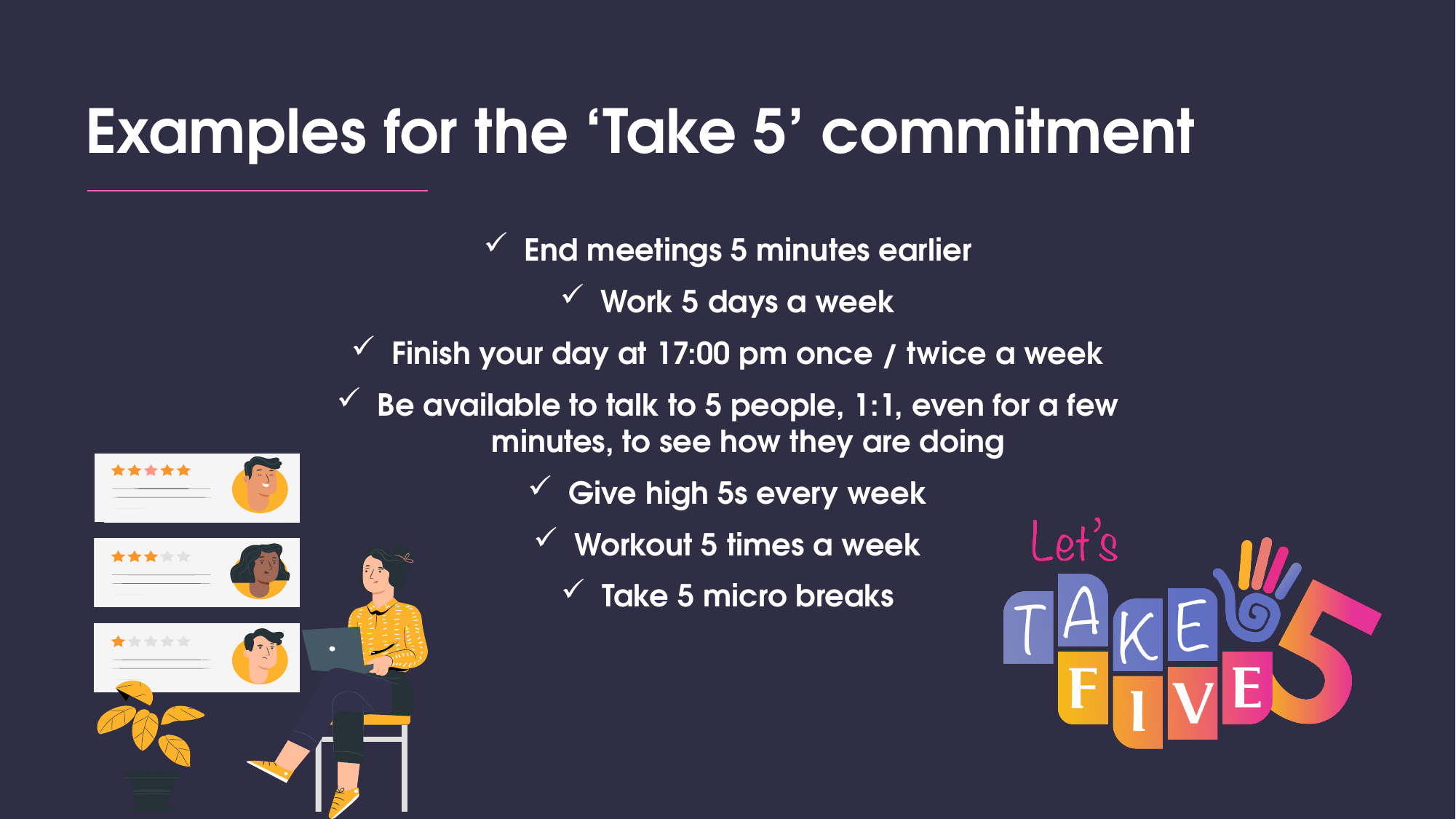

Examples for the ‘Take 5’ commitment
End meetings 5 minutes earlier
Work 5 days a week
Finish your day at 17:00 pm once / twice a week
Be available to talk to 5 people, 1:1, even for a few minutes, to see how they are doing
Give high 5s every week
Workout 5 times a week
Take 5 micro breaks